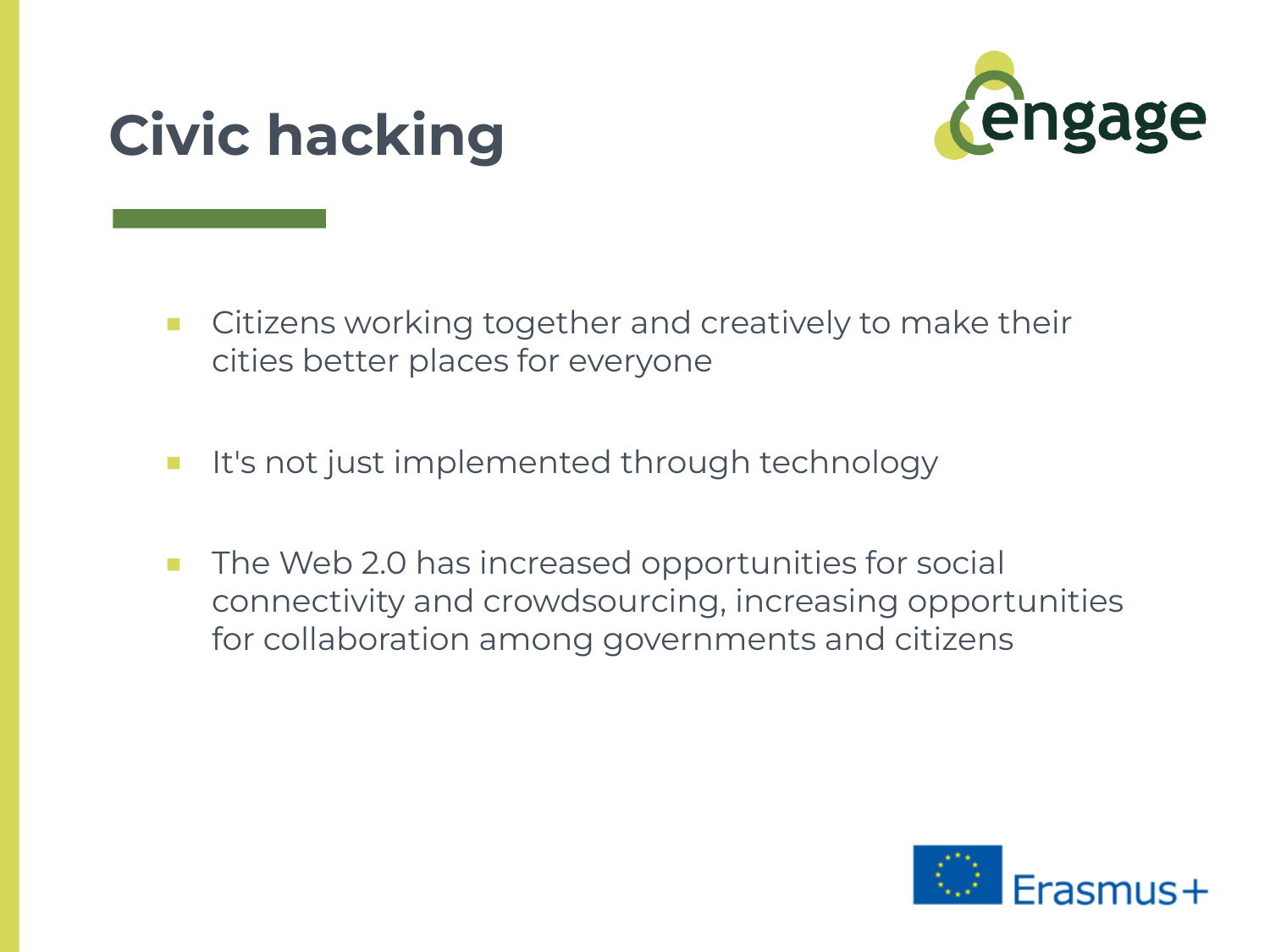

# Civic hacking

Citizens working together and creatively to make their cities better places for everyone

It's not just implemented through technology

The Web 2.0 has increased opportunities for social connectivity and crowdsourcing, increasing opportunities for collaboration among governments and citizens